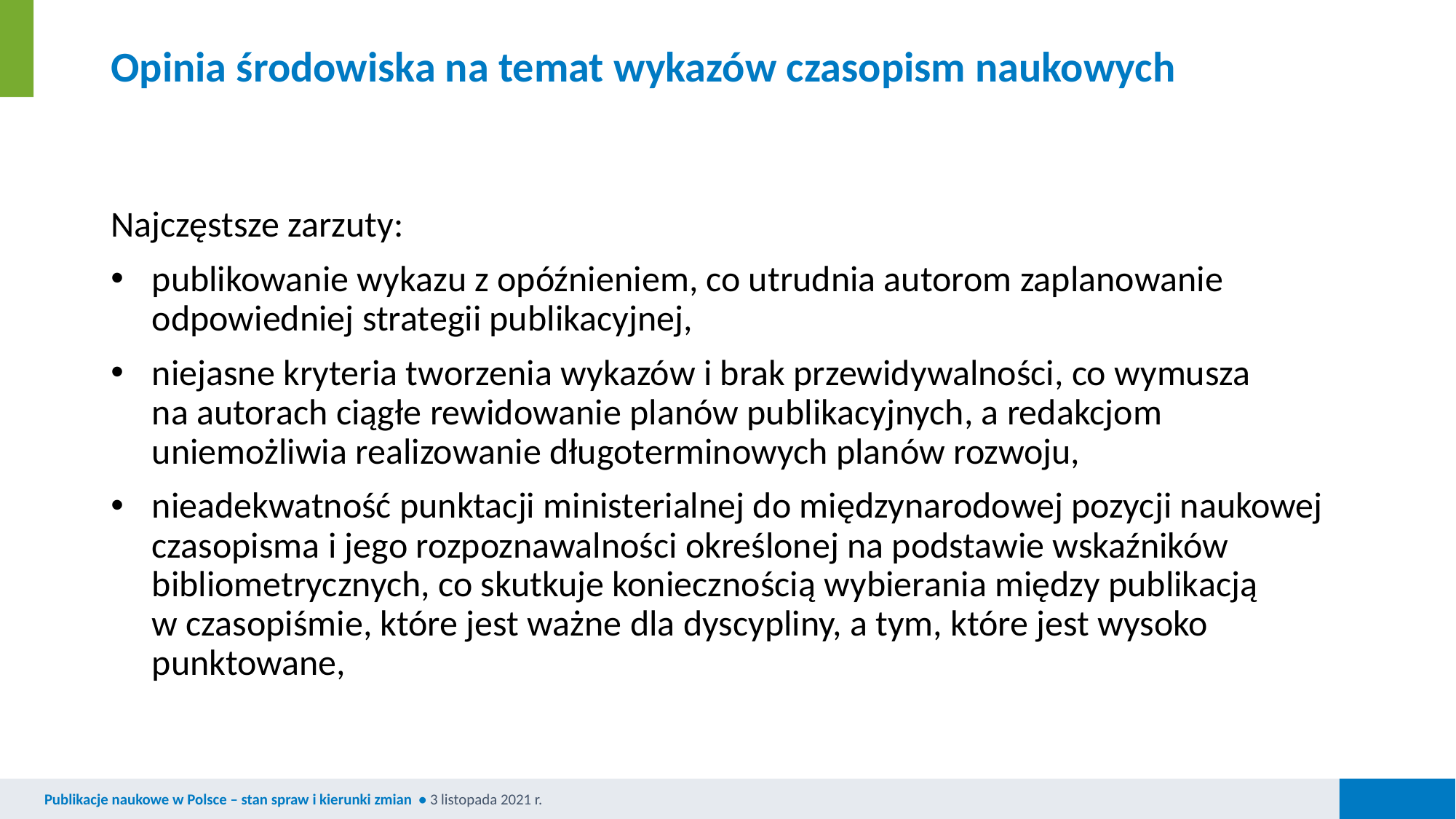

# Opinia środowiska na temat wykazów czasopism naukowych
Najczęstsze zarzuty:
publikowanie wykazu z opóźnieniem, co utrudnia autorom zaplanowanie odpowiedniej strategii publikacyjnej,
niejasne kryteria tworzenia wykazów i brak przewidywalności, co wymusza
na autorach ciągłe rewidowanie planów publikacyjnych, a redakcjom uniemożliwia realizowanie długoterminowych planów rozwoju,
nieadekwatność punktacji ministerialnej do międzynarodowej pozycji naukowej czasopisma i jego rozpoznawalności określonej na podstawie wskaźników bibliometrycznych, co skutkuje koniecznością wybierania między publikacją
w czasopiśmie, które jest ważne dla dyscypliny, a tym, które jest wysoko punktowane,